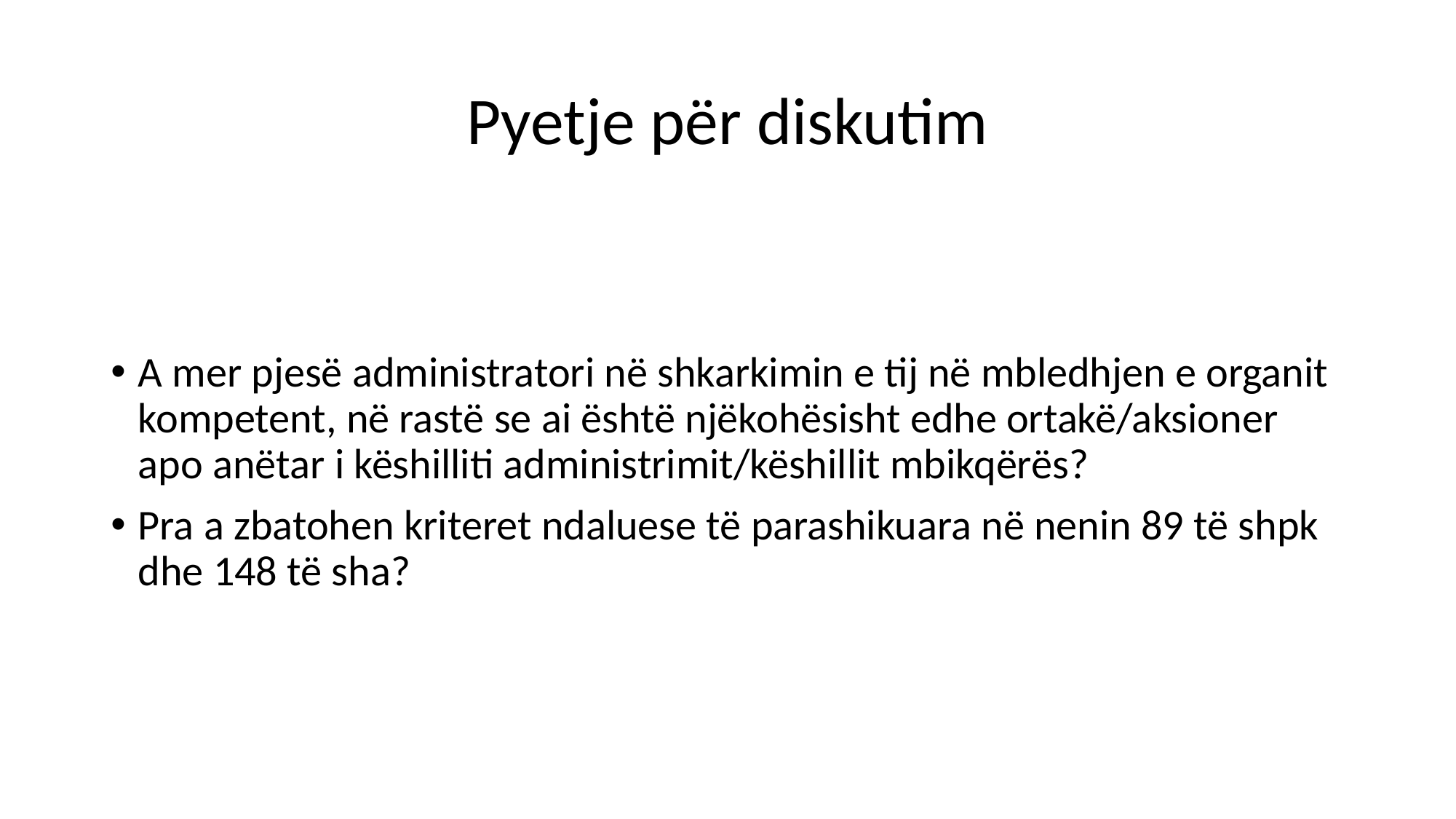

# Pyetje për diskutim

A mer pjesë administratori në shkarkimin e tij në mbledhjen e organit kompetent, në rastë se ai është njëkohësisht edhe ortakë/aksioner apo anëtar i këshilliti administrimit/këshillit mbikqërës?
Pra a zbatohen kriteret ndaluese të parashikuara në nenin 89 të shpk dhe 148 të sha?